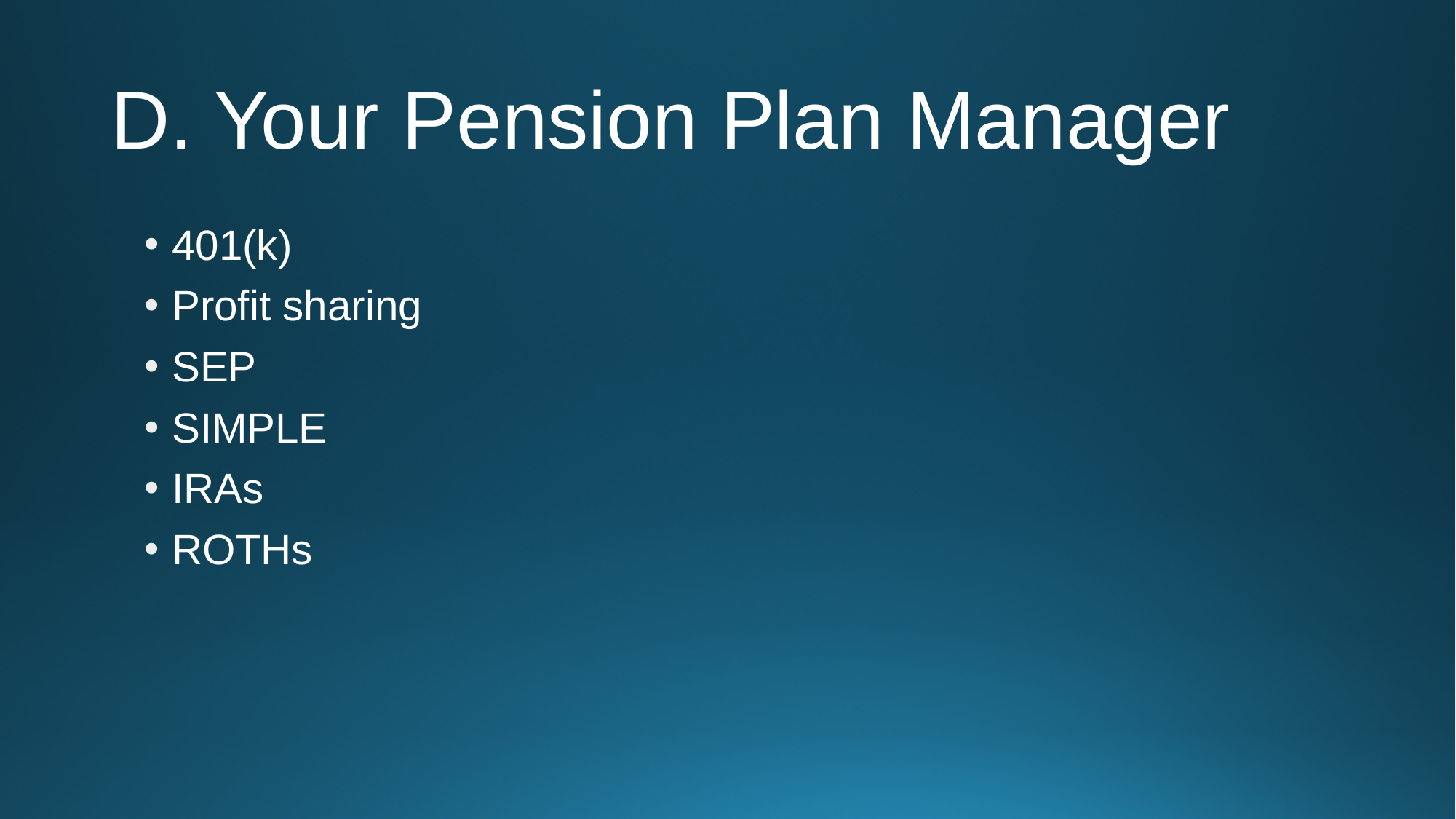

# D. Your Pension Plan Manager
401(k)
Profit sharing
SEP
SIMPLE
IRAs
ROTHs